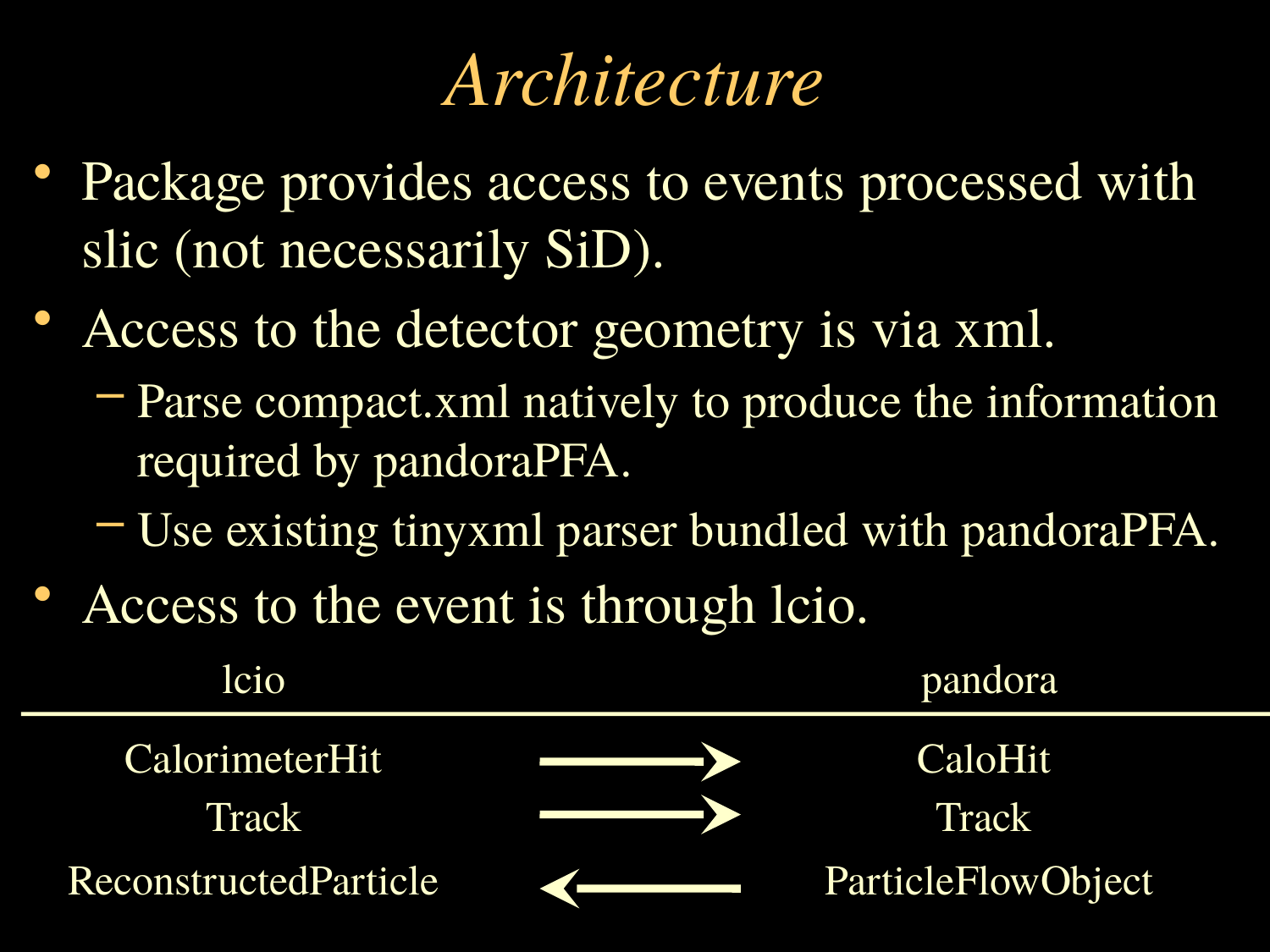

Architecture
Package provides access to events processed with slic (not necessarily SiD).
Access to the detector geometry is via xml.
Parse compact.xml natively to produce the information required by pandoraPFA.
Use existing tinyxml parser bundled with pandoraPFA.
Access to the event is through lcio.

lcio
pandora

CalorimeterHit
CaloHit

Track
Track

ReconstructedParticle
ParticleFlowObject